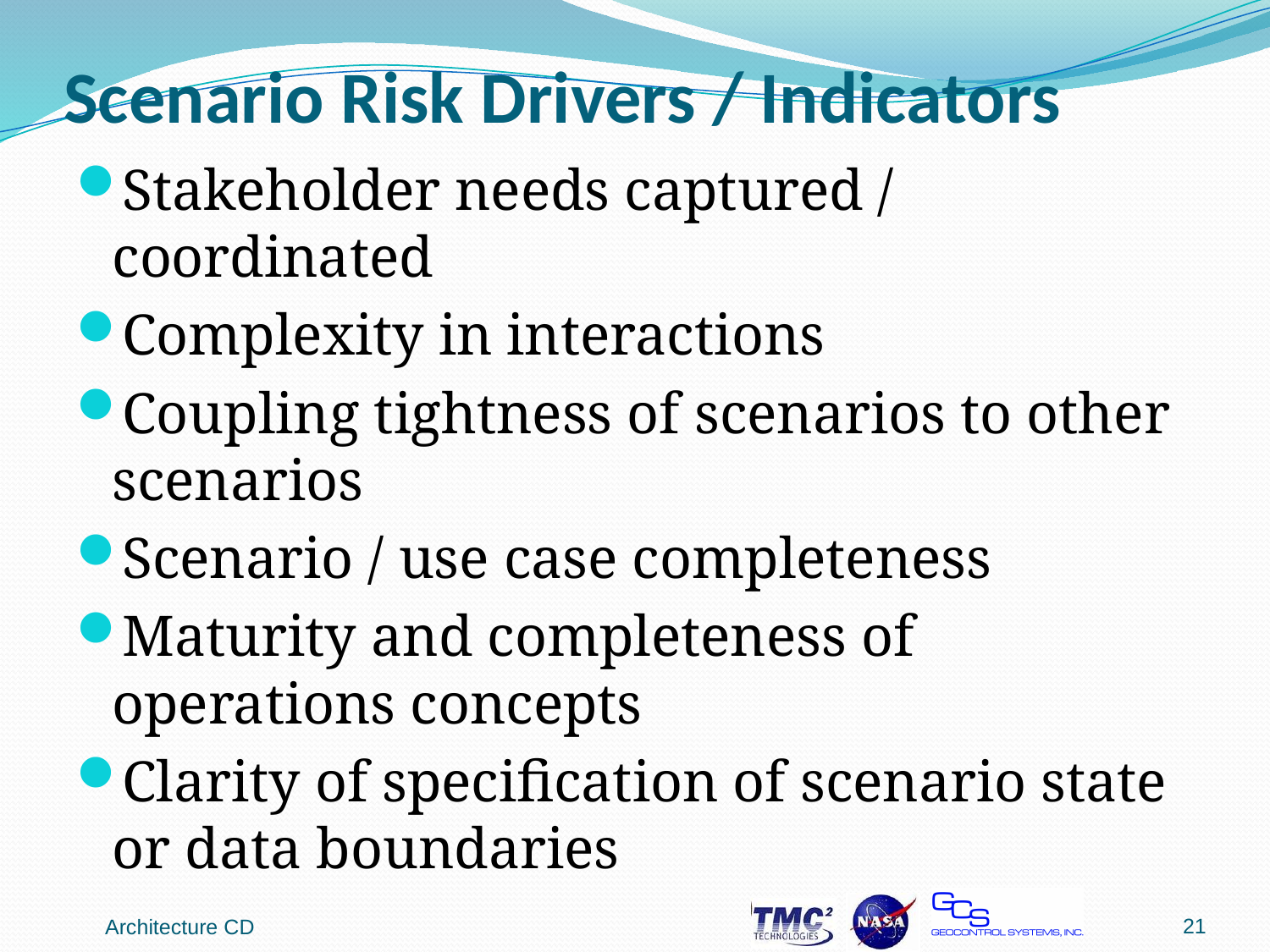

# Scenario Risk Drivers / Indicators
Stakeholder needs captured / coordinated
Complexity in interactions
Coupling tightness of scenarios to other scenarios
Scenario / use case completeness
Maturity and completeness of operations concepts
Clarity of specification of scenario state or data boundaries
21
Architecture CD